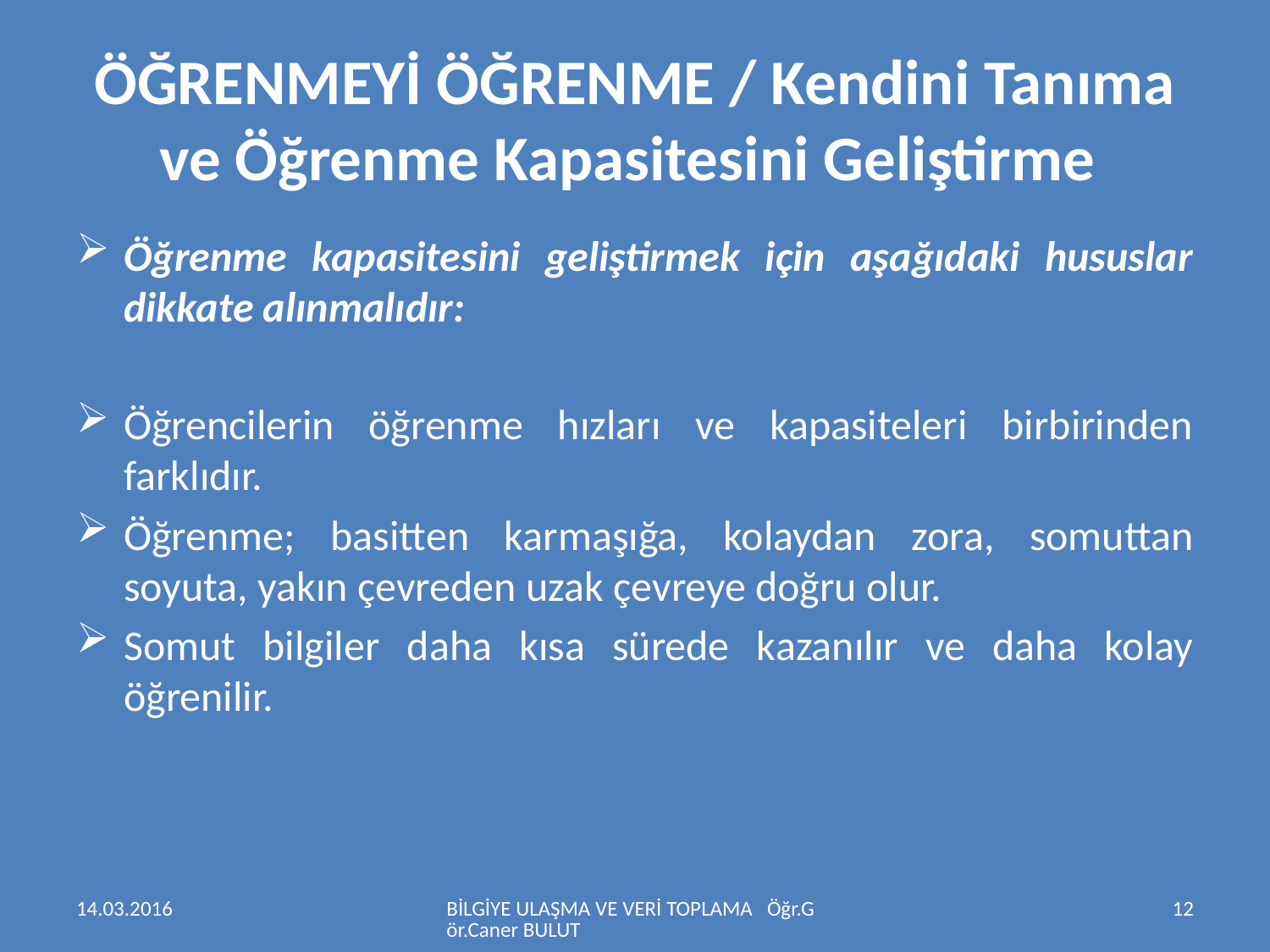

# ÖĞRENMEYİ ÖĞRENME / Kendini Tanıma ve Öğrenme Kapasitesini Geliştirme
Öğrenme kapasitesini geliştirmek için aşağıdaki hususlar dikkate alınmalıdır:

Öğrencilerin öğrenme hızları ve kapasiteleri birbirinden farklıdır.
Öğrenme; basitten karmaşığa, kolaydan zora, somuttan soyuta, yakın çevreden uzak çevreye doğru olur.
Somut bilgiler daha kısa sürede kazanılır ve daha kolay öğrenilir.

14.03.2016
BİLGİYE ULAŞMA VE VERİ TOPLAMA   Öğr.Gör.Caner BULUT
12